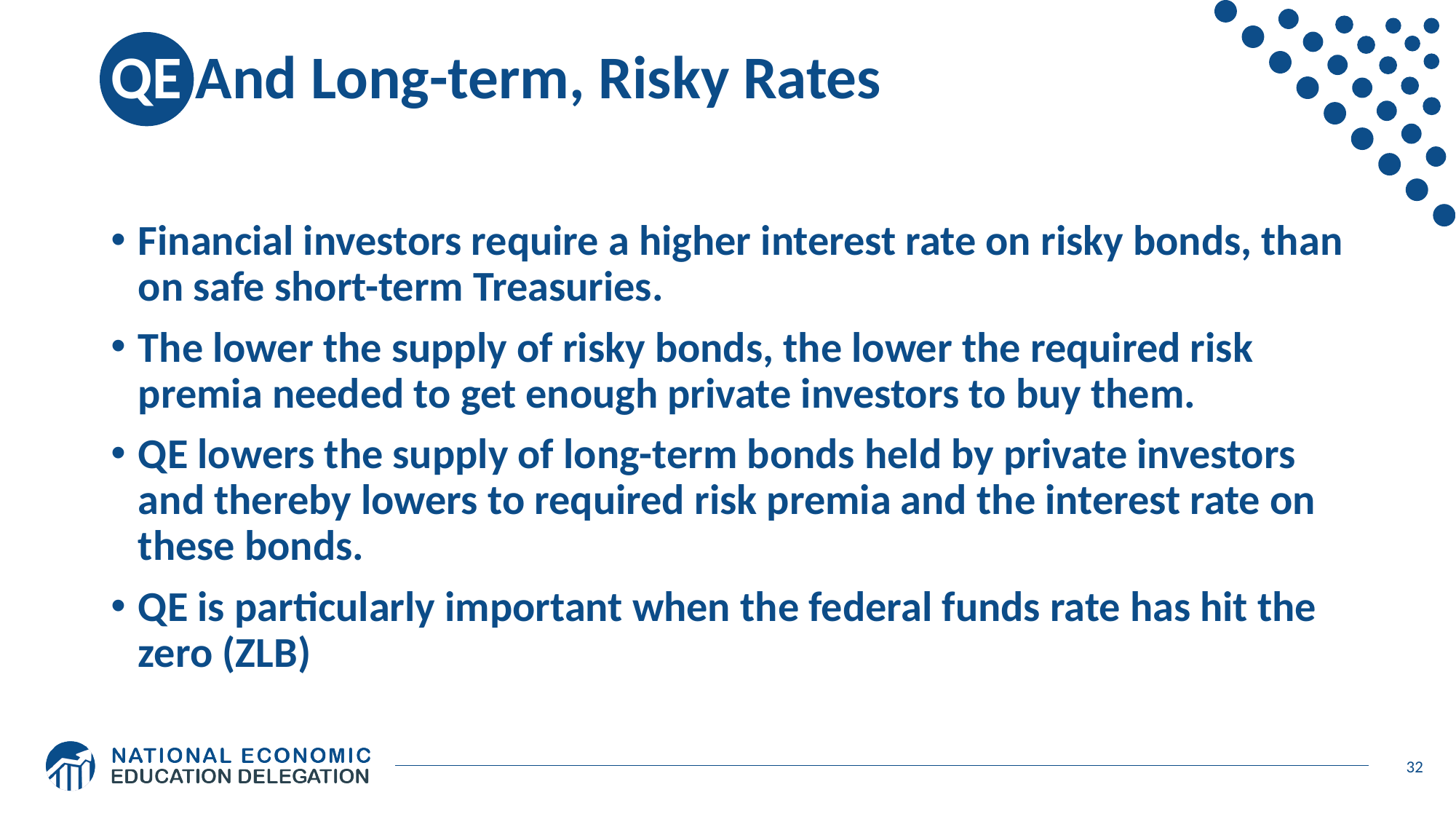

# QE And Long-term, Risky Rates
Financial investors require a higher interest rate on risky bonds, than on safe short-term Treasuries.
The lower the supply of risky bonds, the lower the required risk premia needed to get enough private investors to buy them.
QE lowers the supply of long-term bonds held by private investors and thereby lowers to required risk premia and the interest rate on these bonds.
QE is particularly important when the federal funds rate has hit the zero (ZLB)
32